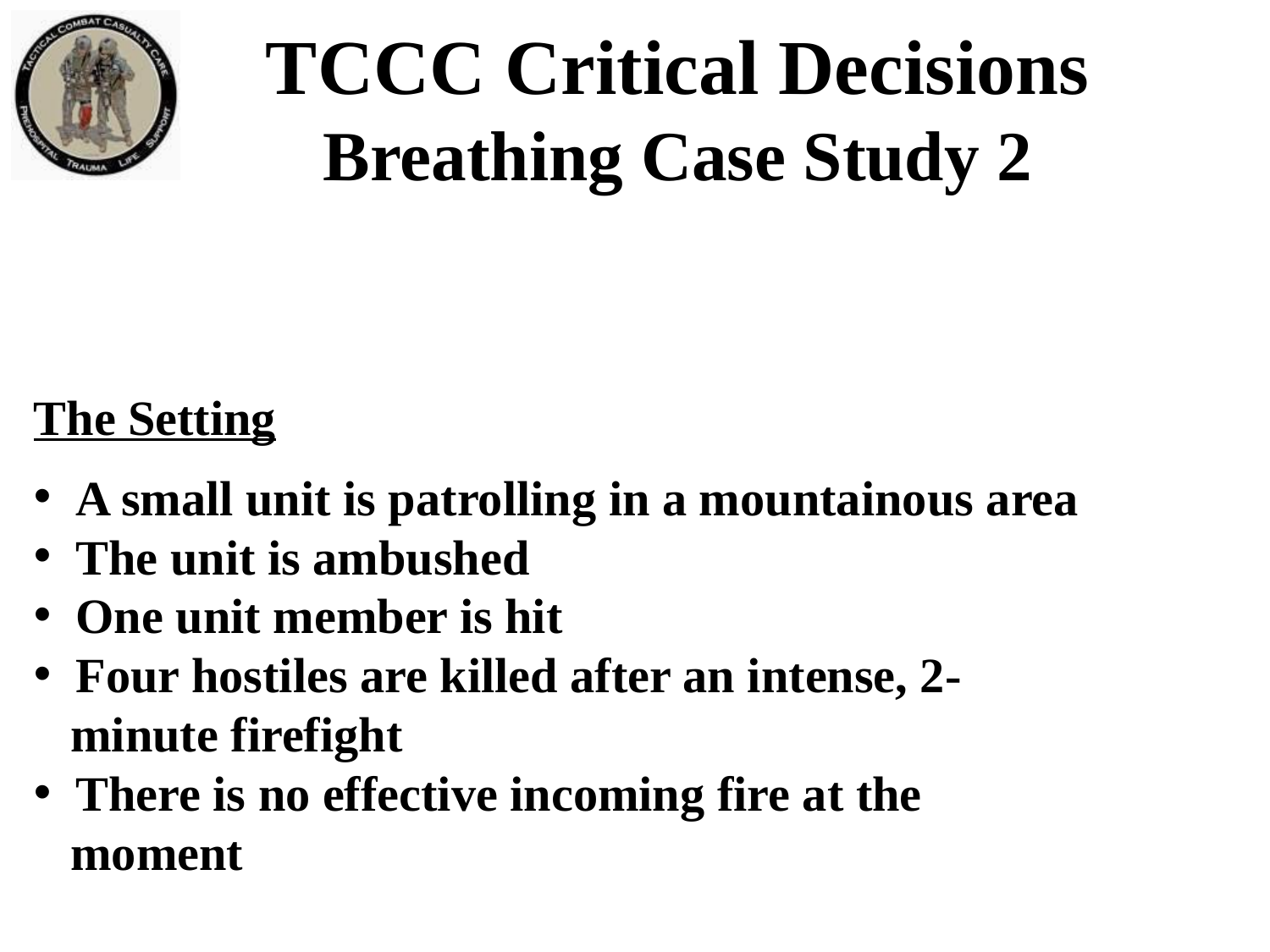

TCCC Critical Decisions
Breathing Case Study 2
The Setting

 A small unit is patrolling in a mountainous area
 The unit is ambushed
 One unit member is hit
 Four hostiles are killed after an intense, 2-
   minute firefight
 There is no effective incoming fire at the
   moment